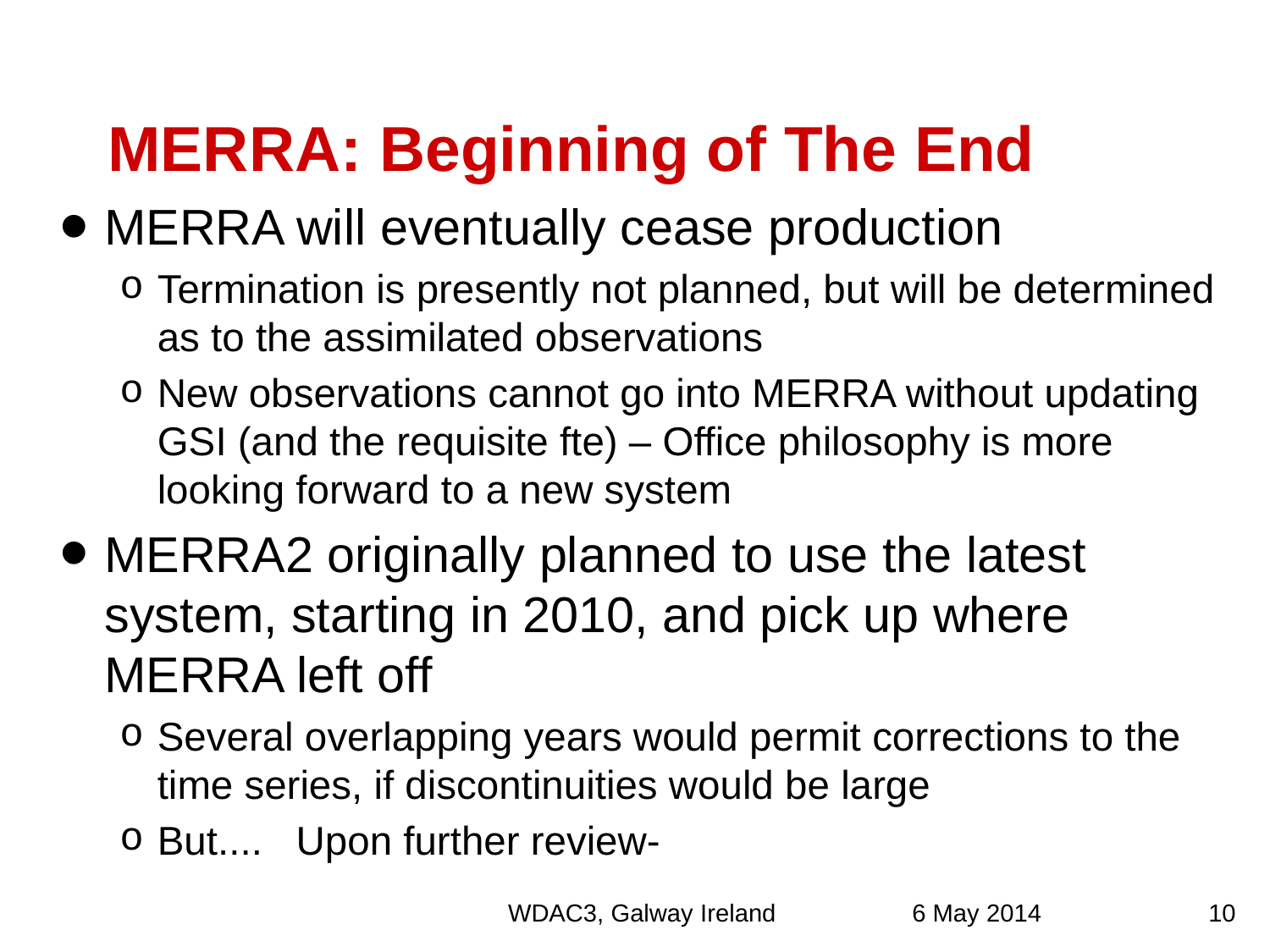

# MERRA: Beginning of The End
MERRA will eventually cease production
Termination is presently not planned, but will be determined as to the assimilated observations
New observations cannot go into MERRA without updating GSI (and the requisite fte) – Office philosophy is more looking forward to a new system
MERRA2 originally planned to use the latest system, starting in 2010, and pick up where MERRA left off
Several overlapping years would permit corrections to the time series, if discontinuities would be large
But....   Upon further review-
WDAC3, Galway Ireland
6 May 2014
10